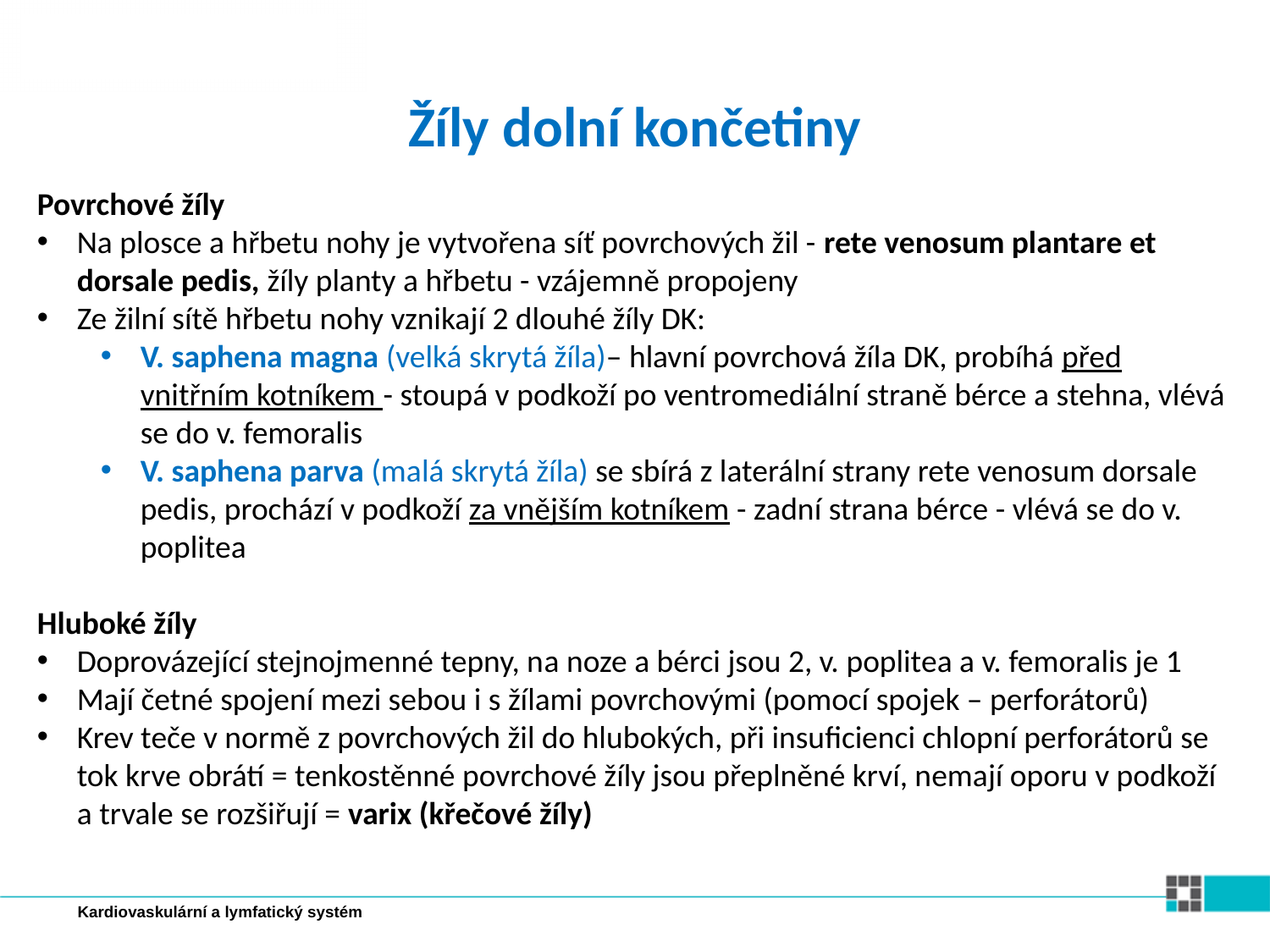

Žíly dolní končetiny
Povrchové žíly
Na plosce a hřbetu nohy je vytvořena síť povrchových žil - rete venosum plantare et dorsale pedis, žíly planty a hřbetu - vzájemně propojeny
Ze žilní sítě hřbetu nohy vznikají 2 dlouhé žíly DK:
V. saphena magna (velká skrytá žíla)– hlavní povrchová žíla DK, probíhá před vnitřním kotníkem - stoupá v podkoží po ventromediální straně bérce a stehna, vlévá se do v. femoralis
V. saphena parva (malá skrytá žíla) se sbírá z laterální strany rete venosum dorsale pedis, prochází v podkoží za vnějším kotníkem - zadní strana bérce - vlévá se do v. poplitea

Hluboké žíly
Doprovázející stejnojmenné tepny, na noze a bérci jsou 2, v. poplitea a v. femoralis je 1
Mají četné spojení mezi sebou i s žílami povrchovými (pomocí spojek – perforátorů)
Krev teče v normě z povrchových žil do hlubokých, při insuficienci chlopní perforátorů se tok krve obrátí = tenkostěnné povrchové žíly jsou přeplněné krví, nemají oporu v podkoží a trvale se rozšiřují = varix (křečové žíly)

Kardiovaskulární a lymfatický systém